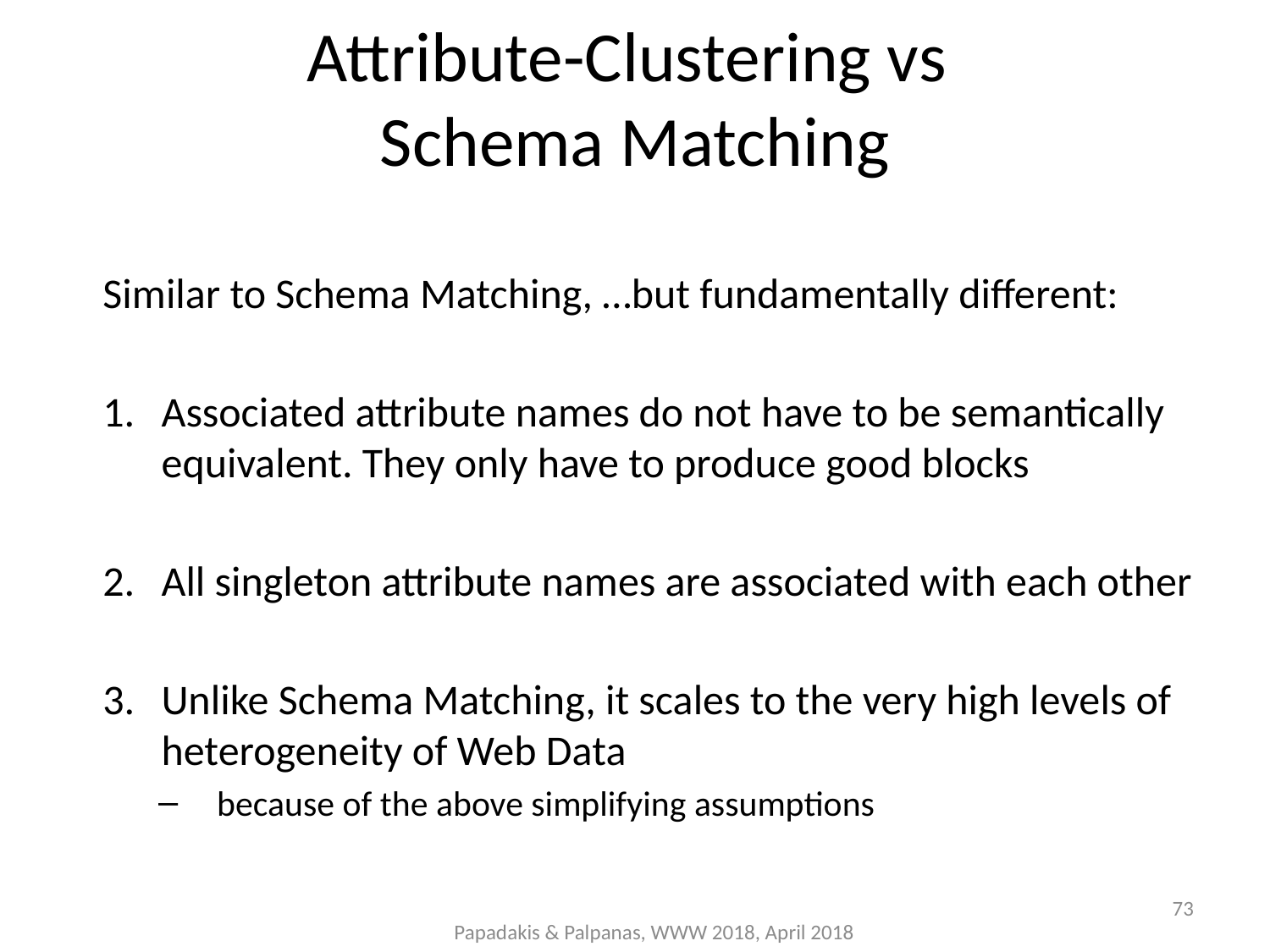

Attribute-Clustering vs
Schema Matching

Similar to Schema Matching, …but fundamentally different:

Associated attribute names do not have to be semantically equivalent. They only have to produce good blocks

All singleton attribute names are associated with each other

Unlike Schema Matching, it scales to the very high levels of heterogeneity of Web Data
because of the above simplifying assumptions

73
Papadakis & Palpanas, WWW 2018, April 2018